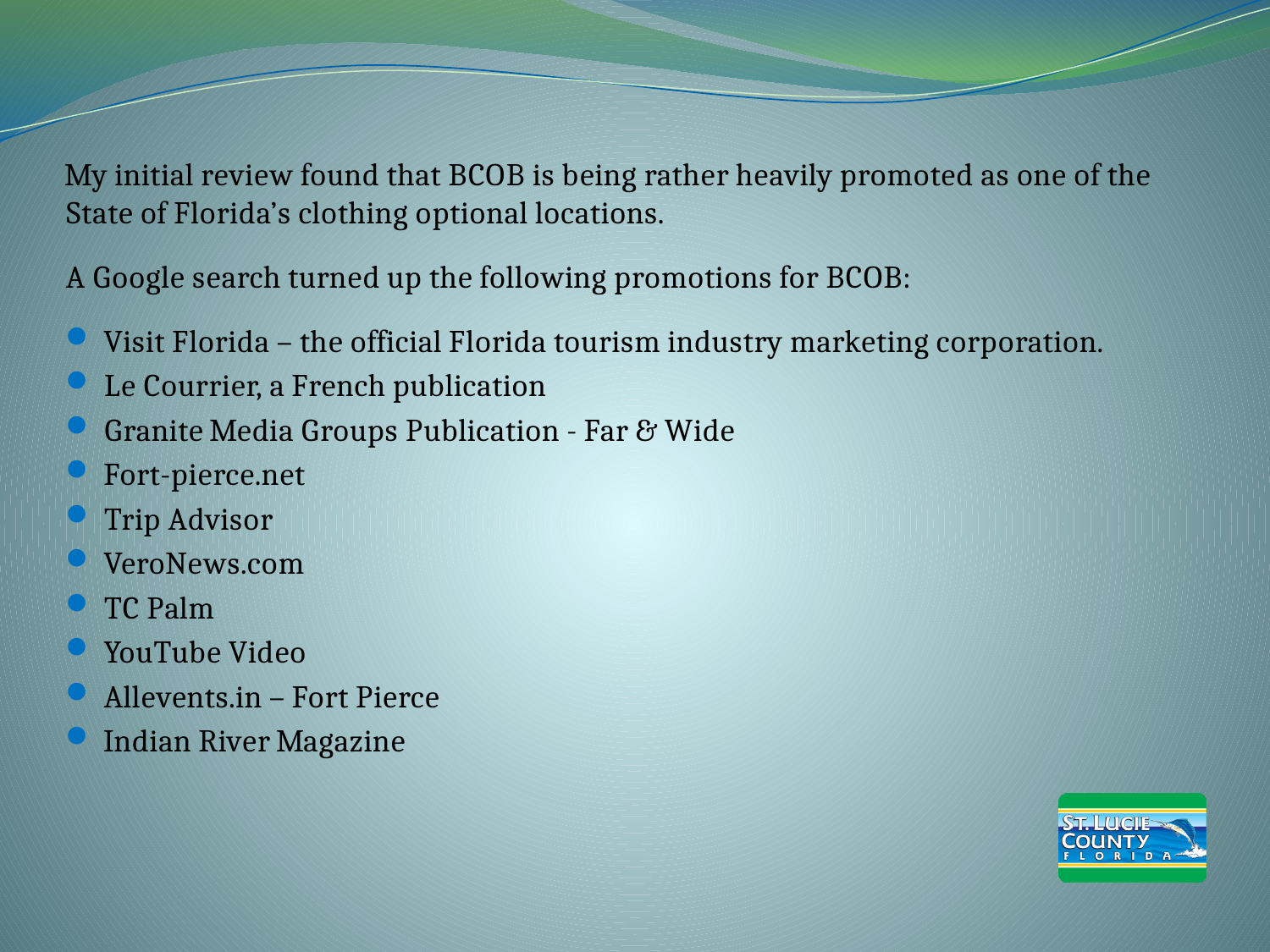

My initial review found that BCOB is being rather heavily promoted as one of the State of Florida’s clothing optional locations.

A Google search turned up the following promotions for BCOB:

Visit Florida – the official Florida tourism industry marketing corporation.
Le Courrier, a French publication
Granite Media Groups Publication - Far & Wide
Fort-pierce.net
Trip Advisor
VeroNews.com
TC Palm
YouTube Video
Allevents.in – Fort Pierce
Indian River Magazine